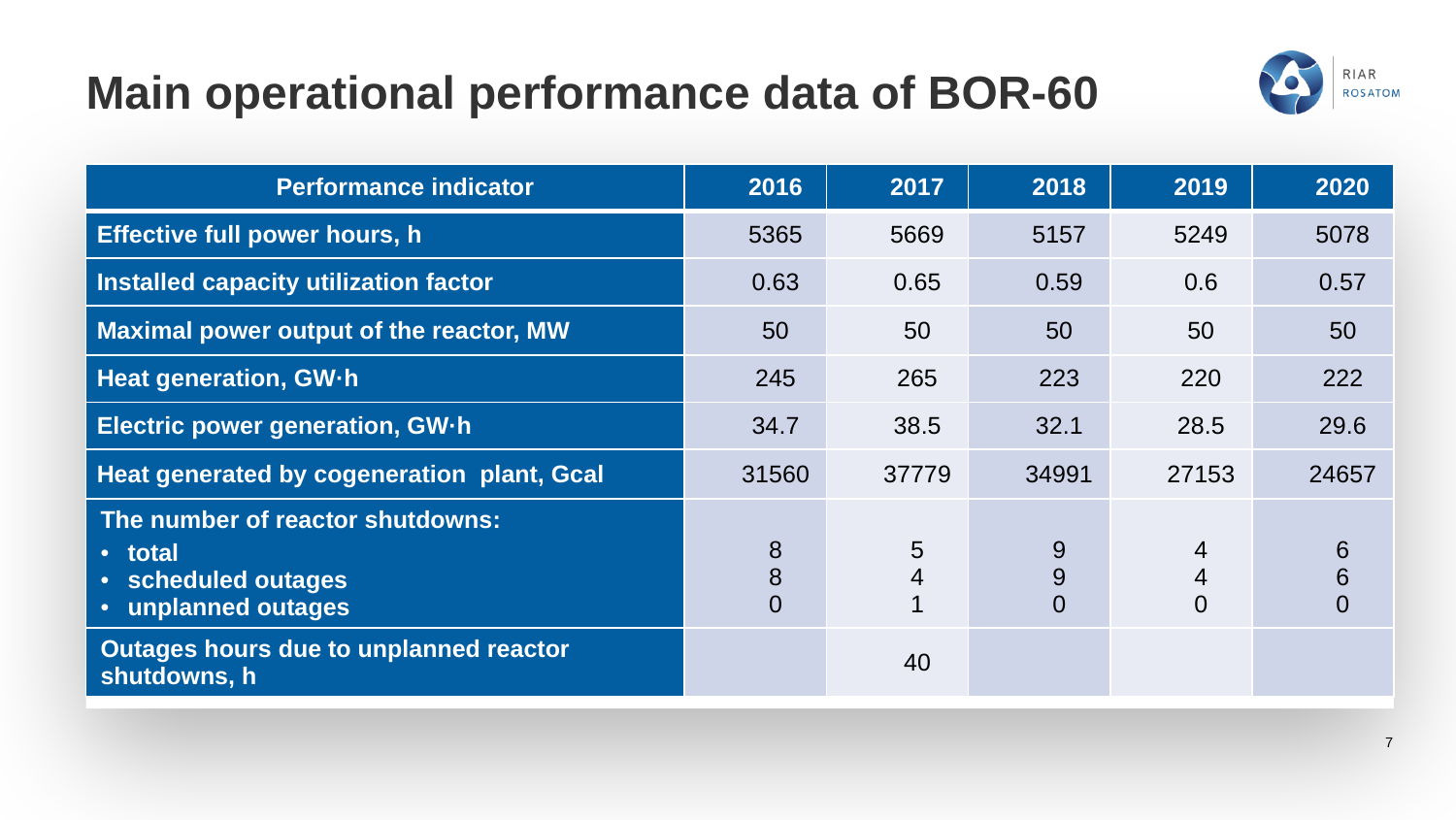

# Main operational performance data of BOR-60

| Performance indicator | 2016 | 2017 | 2018 | 2019 | 2020 |
| --- | --- | --- | --- | --- | --- |
| Effective full power hours, h | 5365 | 5669 | 5157 | 5249 | 5078 |
| Installed capacity utilization factor | 0.63 | 0.65 | 0.59 | 0.6 | 0.57 |
| Maximal power output of the reactor, MW | 50 | 50 | 50 | 50 | 50 |
| Heat generation, GW·h | 245 | 265 | 223 | 220 | 222 |
| Electric power generation, GW·h | 34.7 | 38.5 | 32.1 | 28.5 | 29.6 |
| Heat generated by cogeneration plant, Gcal | 31560 | 37779 | 34991 | 27153 | 24657 |
| The number of reactor shutdowns: total scheduled outages unplanned outages | 8 8 0 | 5 4 1 | 9 9 0 | 4 4 0 | 6 6 0 |
| Outages hours due to unplanned reactor shutdowns, h |  | 40 |  |  |  |